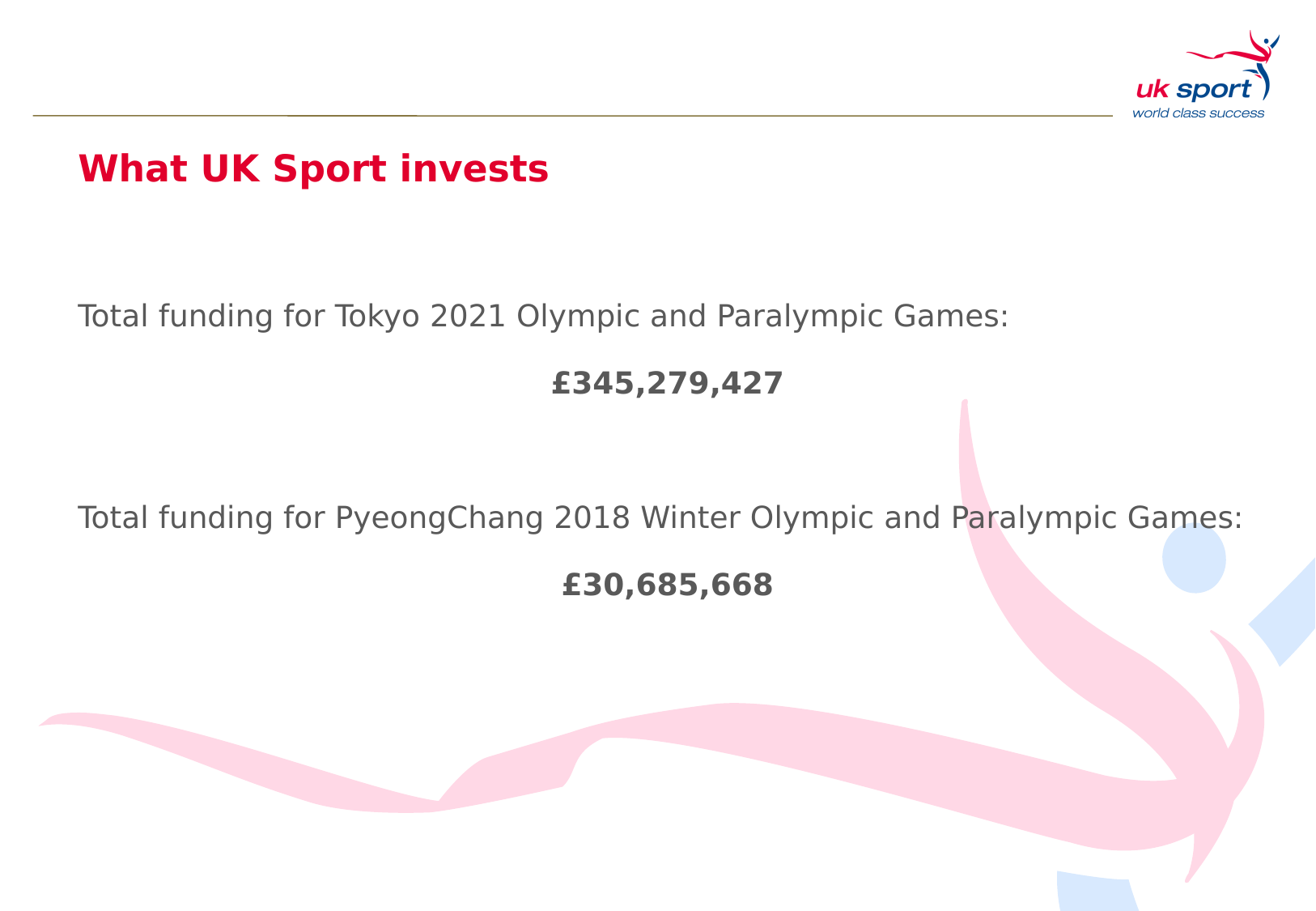

# What UK Sport invests

Total funding for Tokyo 2021 Olympic and Paralympic Games:
£345,279,427

Total funding for PyeongChang 2018 Winter Olympic and Paralympic Games:
£30,685,668